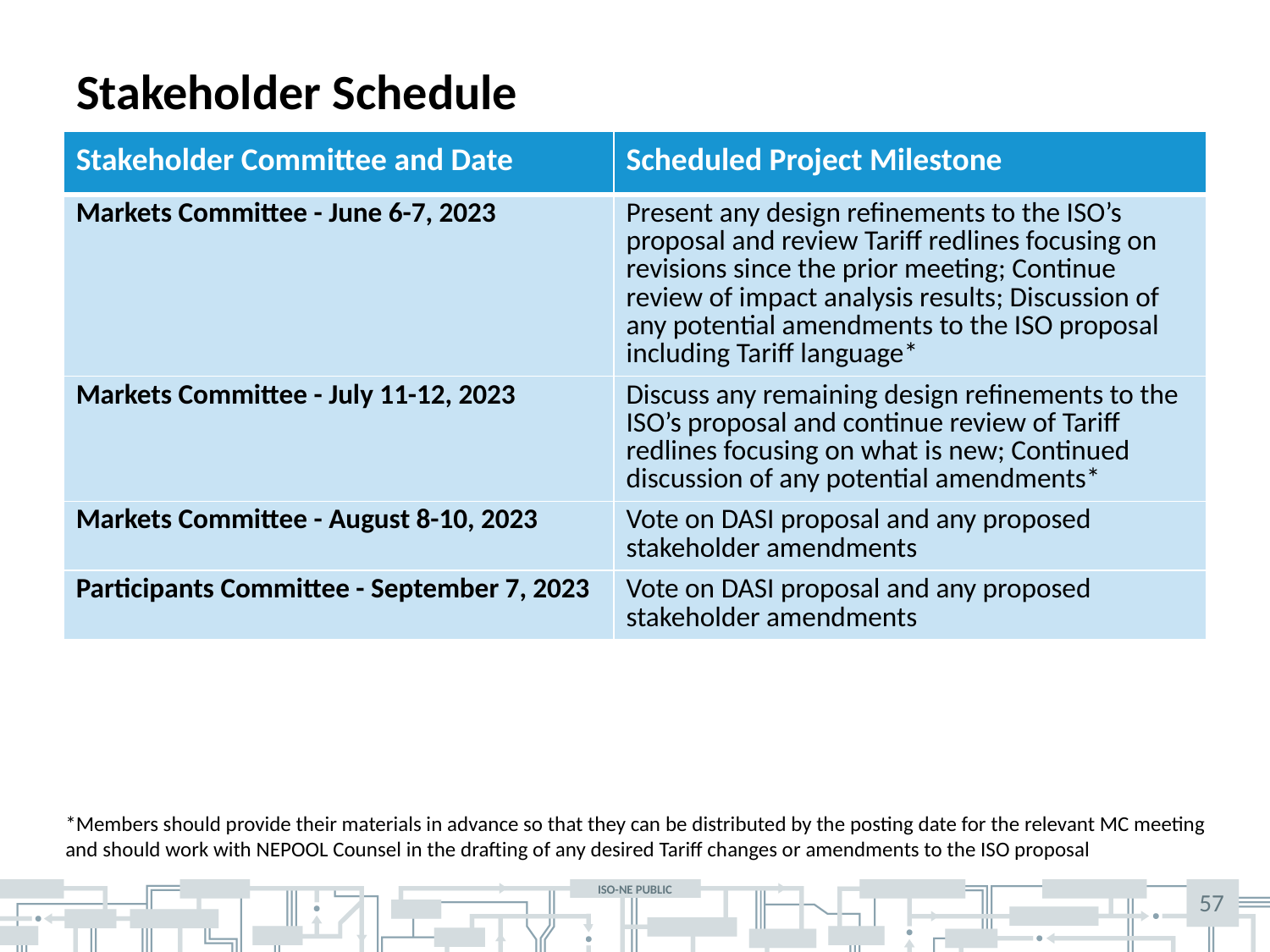

# Stakeholder Schedule
| Stakeholder Committee and Date | Scheduled Project Milestone |
| --- | --- |
| Markets Committee - June 6-7, 2023 | Present any design refinements to the ISO’s proposal and review Tariff redlines focusing on revisions since the prior meeting; Continue review of impact analysis results; Discussion of any potential amendments to the ISO proposal including Tariff language\* |
| Markets Committee - July 11-12, 2023 | Discuss any remaining design refinements to the ISO’s proposal and continue review of Tariff redlines focusing on what is new; Continued discussion of any potential amendments\* |
| Markets Committee - August 8-10, 2023 | Vote on DASI proposal and any proposed stakeholder amendments |
| Participants Committee - September 7, 2023 | Vote on DASI proposal and any proposed stakeholder amendments |
*Members should provide their materials in advance so that they can be distributed by the posting date for the relevant MC meeting and should work with NEPOOL Counsel in the drafting of any desired Tariff changes or amendments to the ISO proposal
57